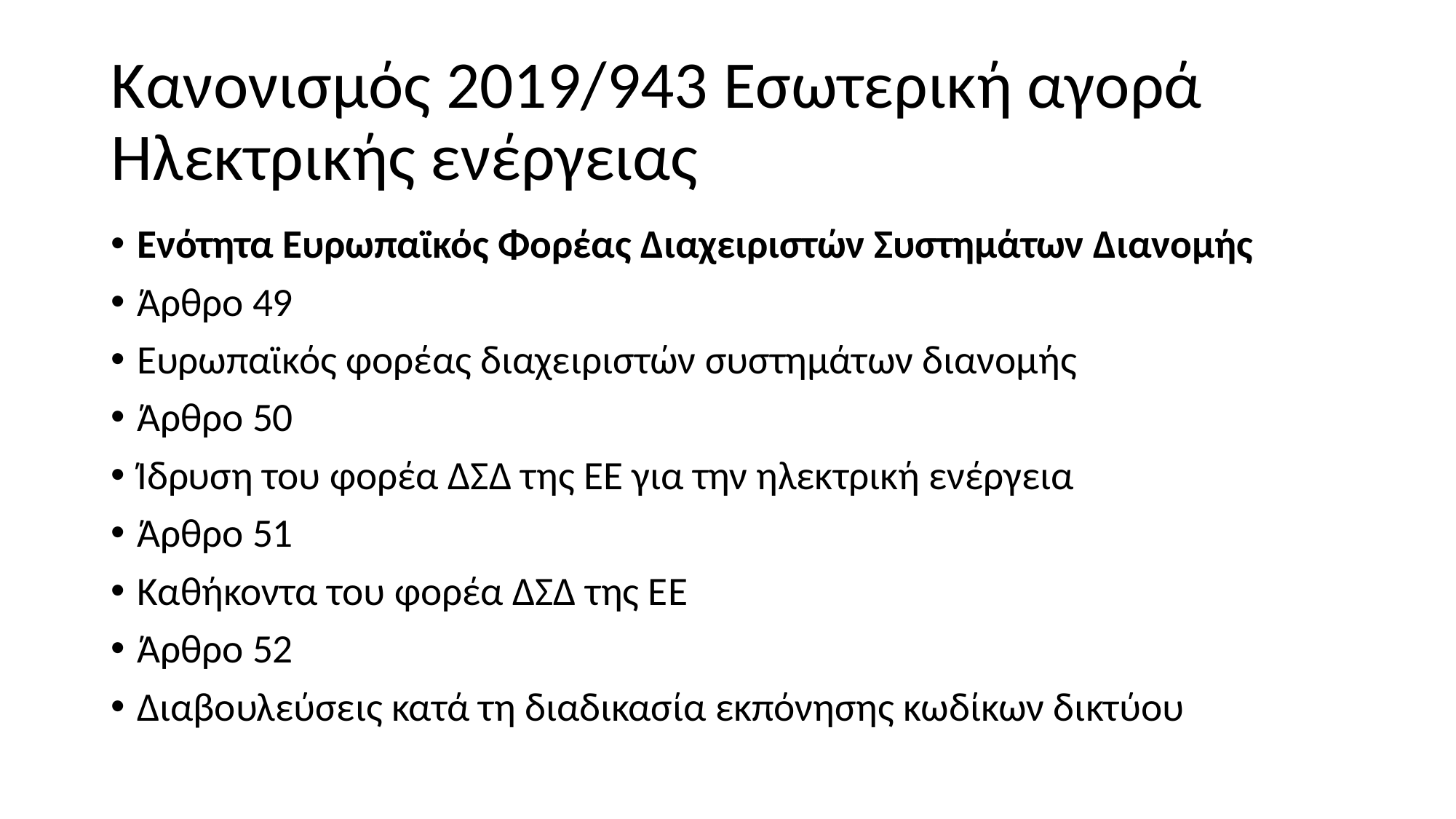

# Κανονισμός 2019/943 Εσωτερική αγορά Ηλεκτρικής ενέργειας
Ενότητα Ευρωπαϊκός Φορέας Διαχειριστών Συστημάτων Διανομής
Άρθρο 49
Ευρωπαϊκός φορέας διαχειριστών συστημάτων διανομής
Άρθρο 50
Ίδρυση του φορέα ΔΣΔ της ΕΕ για την ηλεκτρική ενέργεια
Άρθρο 51
Καθήκοντα του φορέα ΔΣΔ της ΕΕ
Άρθρο 52
Διαβουλεύσεις κατά τη διαδικασία εκπόνησης κωδίκων δικτύου